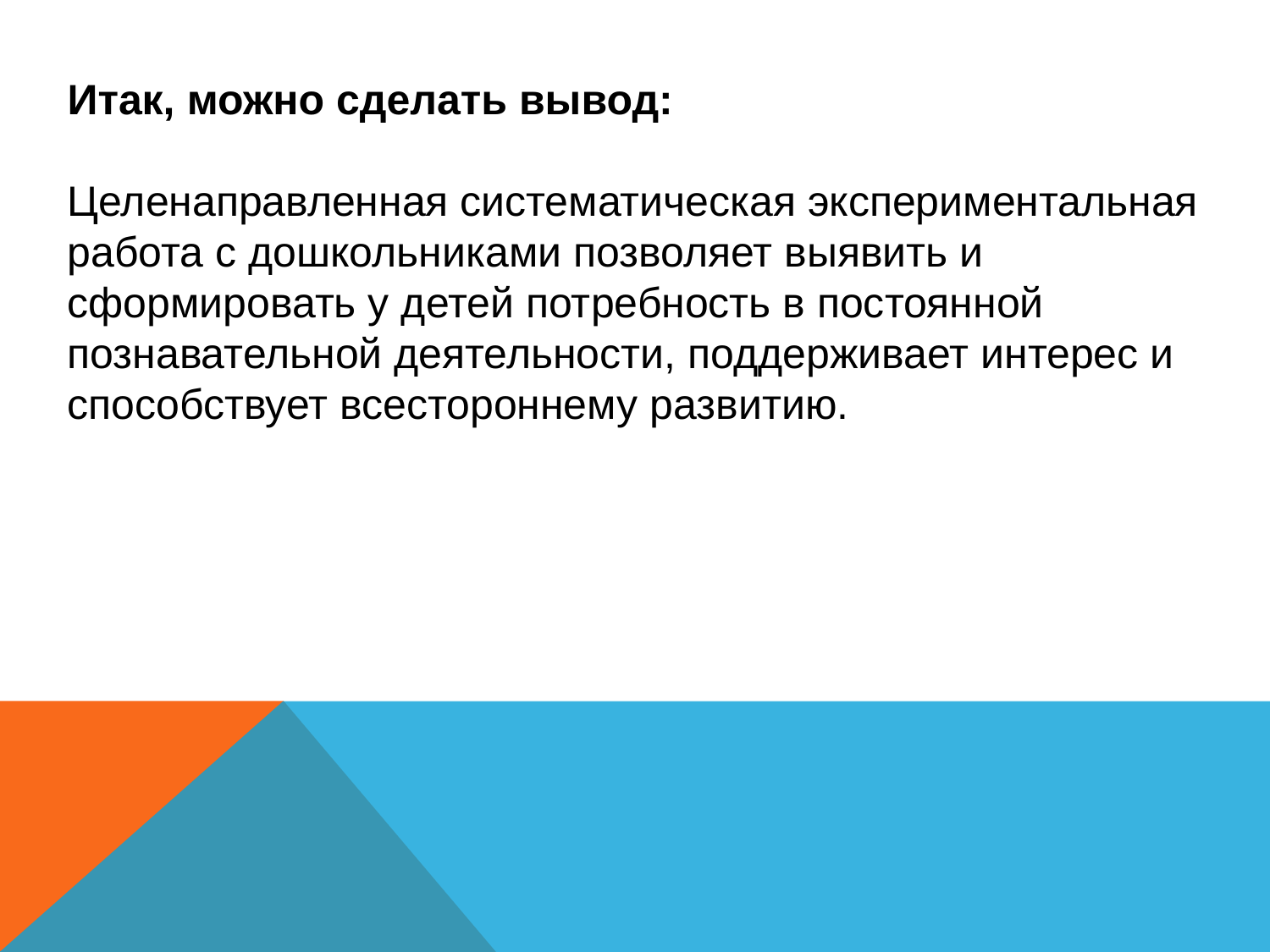

Итак, можно сделать вывод:
Целенаправленная систематическая экспериментальная работа с дошкольниками позволяет выявить и сформировать у детей потребность в постоянной познавательной деятельности, поддерживает интерес и способствует всестороннему развитию.